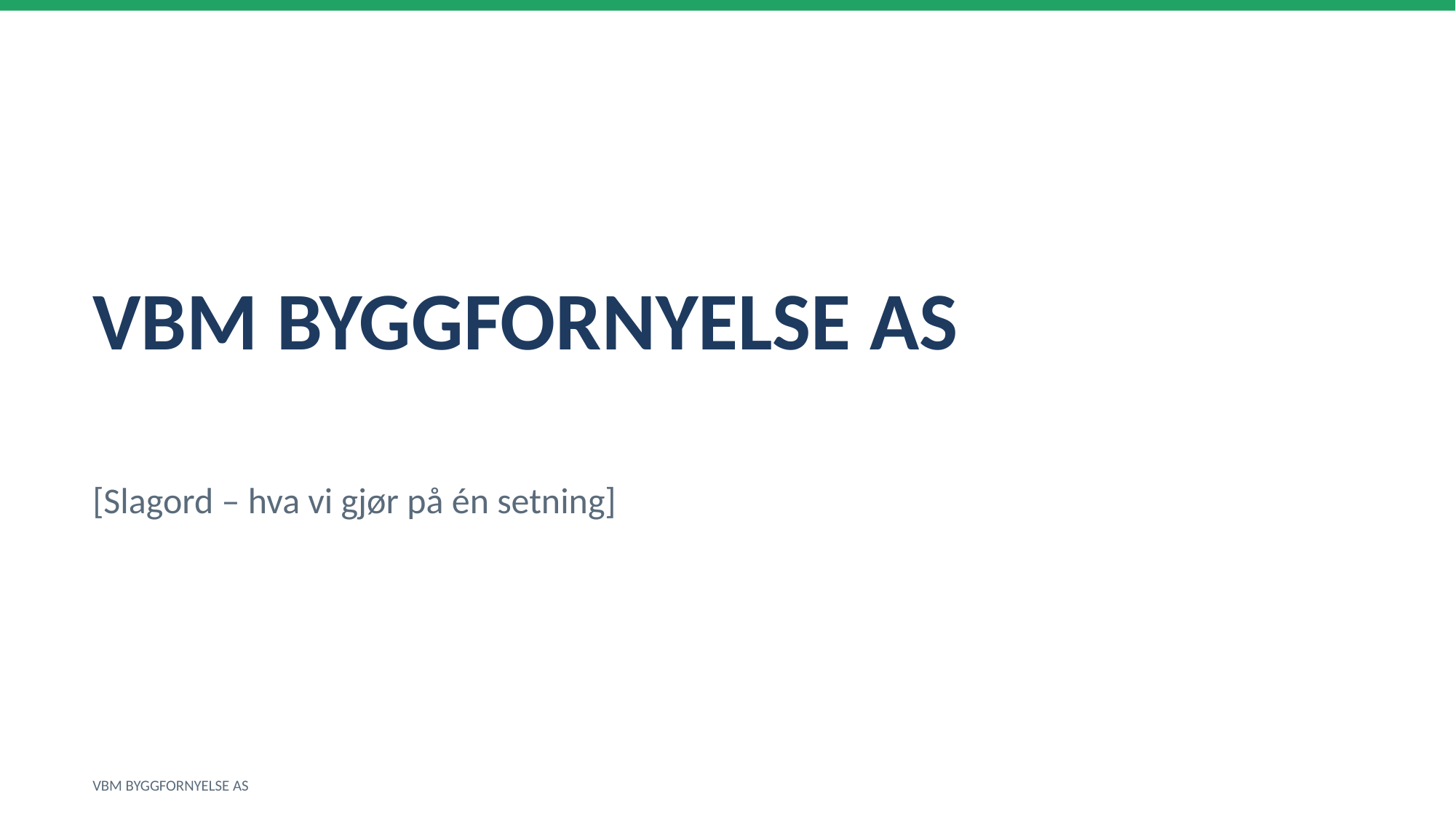

VBM BYGGFORNYELSE AS
[Slagord – hva vi gjør på én setning]
VBM BYGGFORNYELSE AS